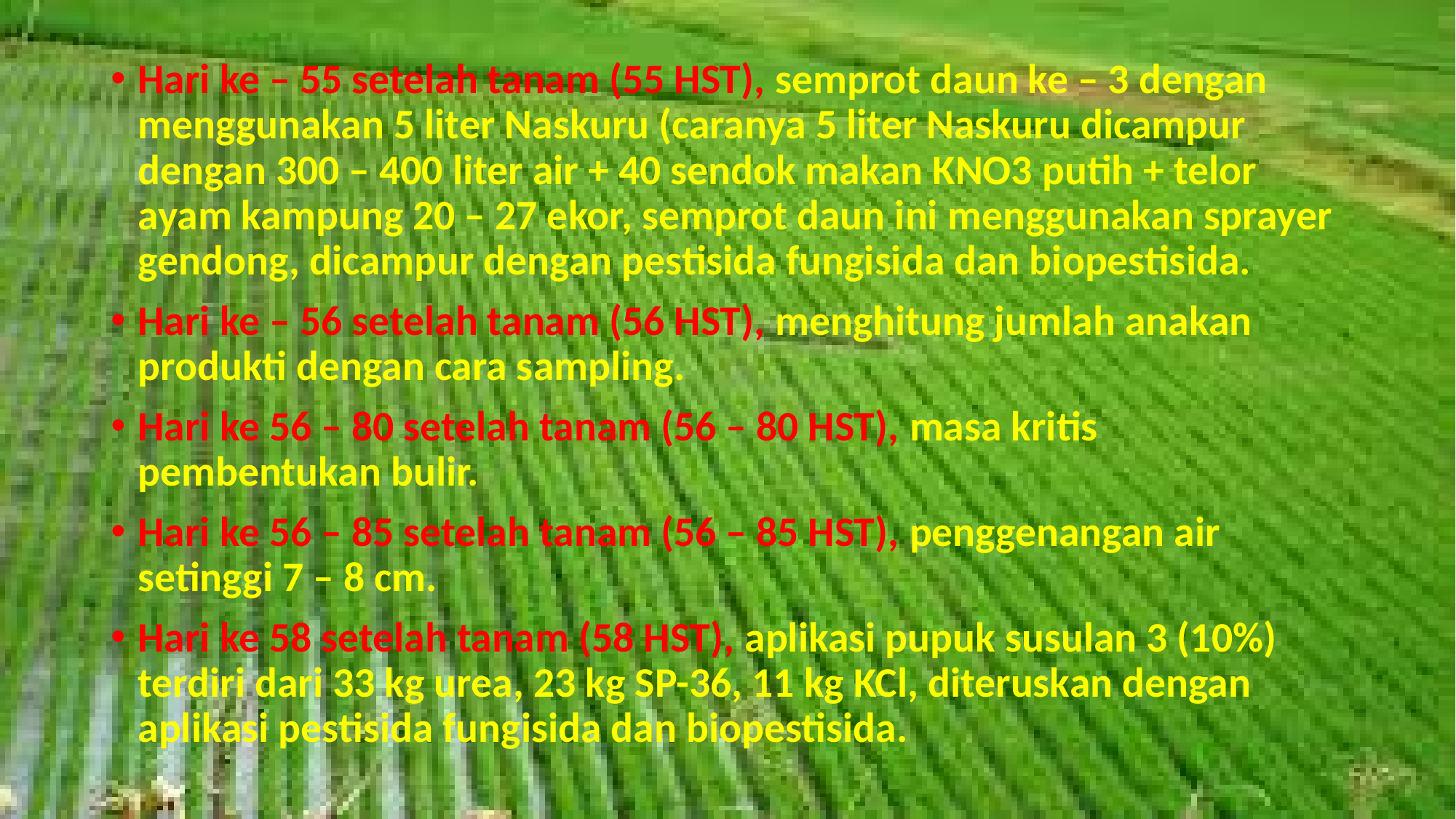

Hari ke – 55 setelah tanam (55 HST), semprot daun ke – 3 dengan menggunakan 5 liter Naskuru (caranya 5 liter Naskuru dicampur dengan 300 – 400 liter air + 40 sendok makan KNO3 putih + telor ayam kampung 20 – 27 ekor, semprot daun ini menggunakan sprayer gendong, dicampur dengan pestisida fungisida dan biopestisida.
Hari ke – 56 setelah tanam (56 HST), menghitung jumlah anakan produkti dengan cara sampling.
Hari ke 56 – 80 setelah tanam (56 – 80 HST), masa kritis pembentukan bulir.
Hari ke 56 – 85 setelah tanam (56 – 85 HST), penggenangan air setinggi 7 – 8 cm.
Hari ke 58 setelah tanam (58 HST), aplikasi pupuk susulan 3 (10%) terdiri dari 33 kg urea, 23 kg SP-36, 11 kg KCl, diteruskan dengan aplikasi pestisida fungisida dan biopestisida.